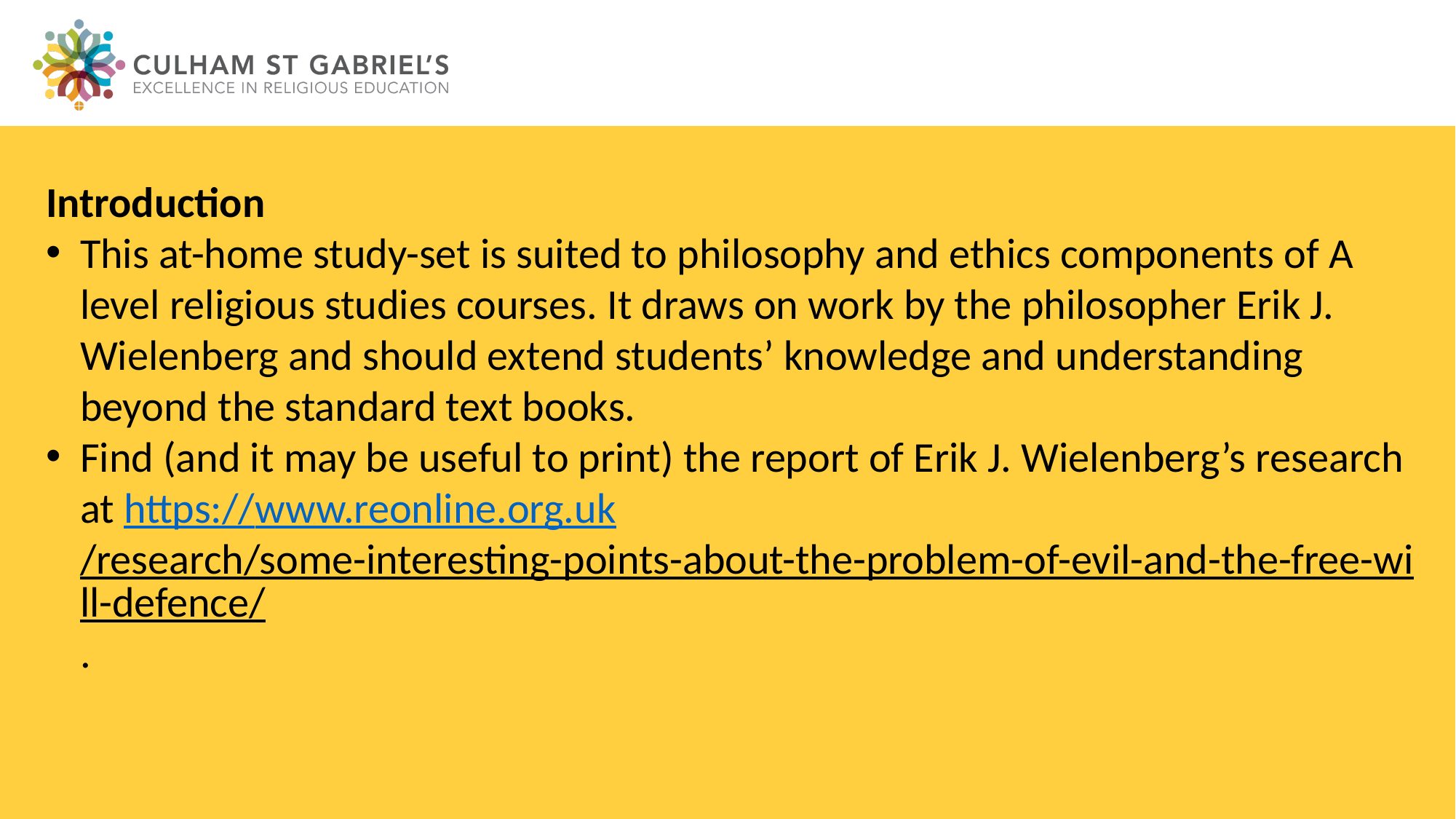

Introduction
This at-home study-set is suited to philosophy and ethics components of A level religious studies courses. It draws on work by the philosopher Erik J. Wielenberg and should extend students’ knowledge and understanding beyond the standard text books.
Find (and it may be useful to print) the report of Erik J. Wielenberg’s research at https://www.reonline.org.uk/research/some-interesting-points-about-the-problem-of-evil-and-the-free-will-defence/.